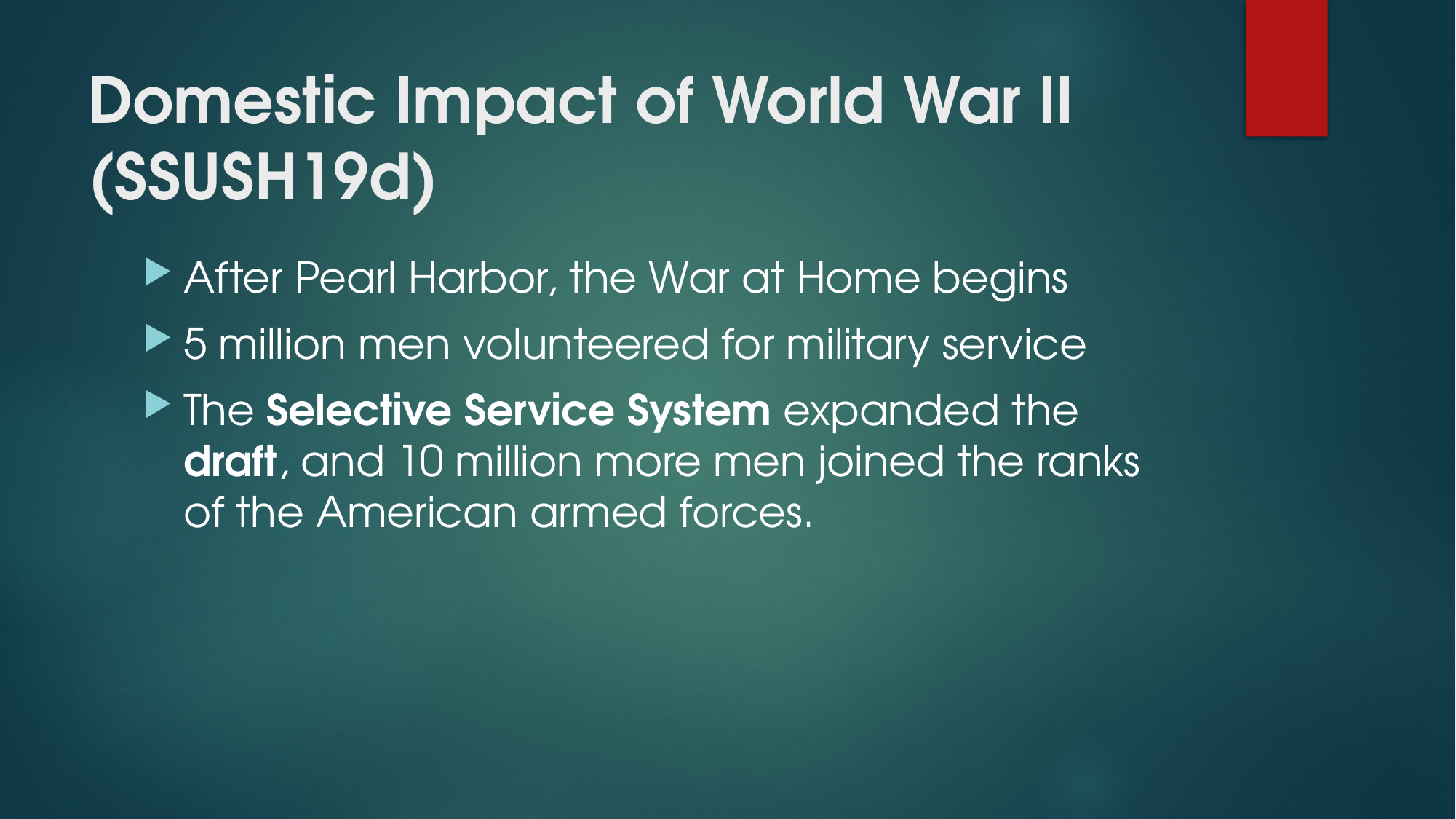

# Domestic Impact of World War II (SSUSH19d)
After Pearl Harbor, the War at Home begins
5 million men volunteered for military service
The Selective Service System expanded the draft, and 10 million more men joined the ranks of the American armed forces.